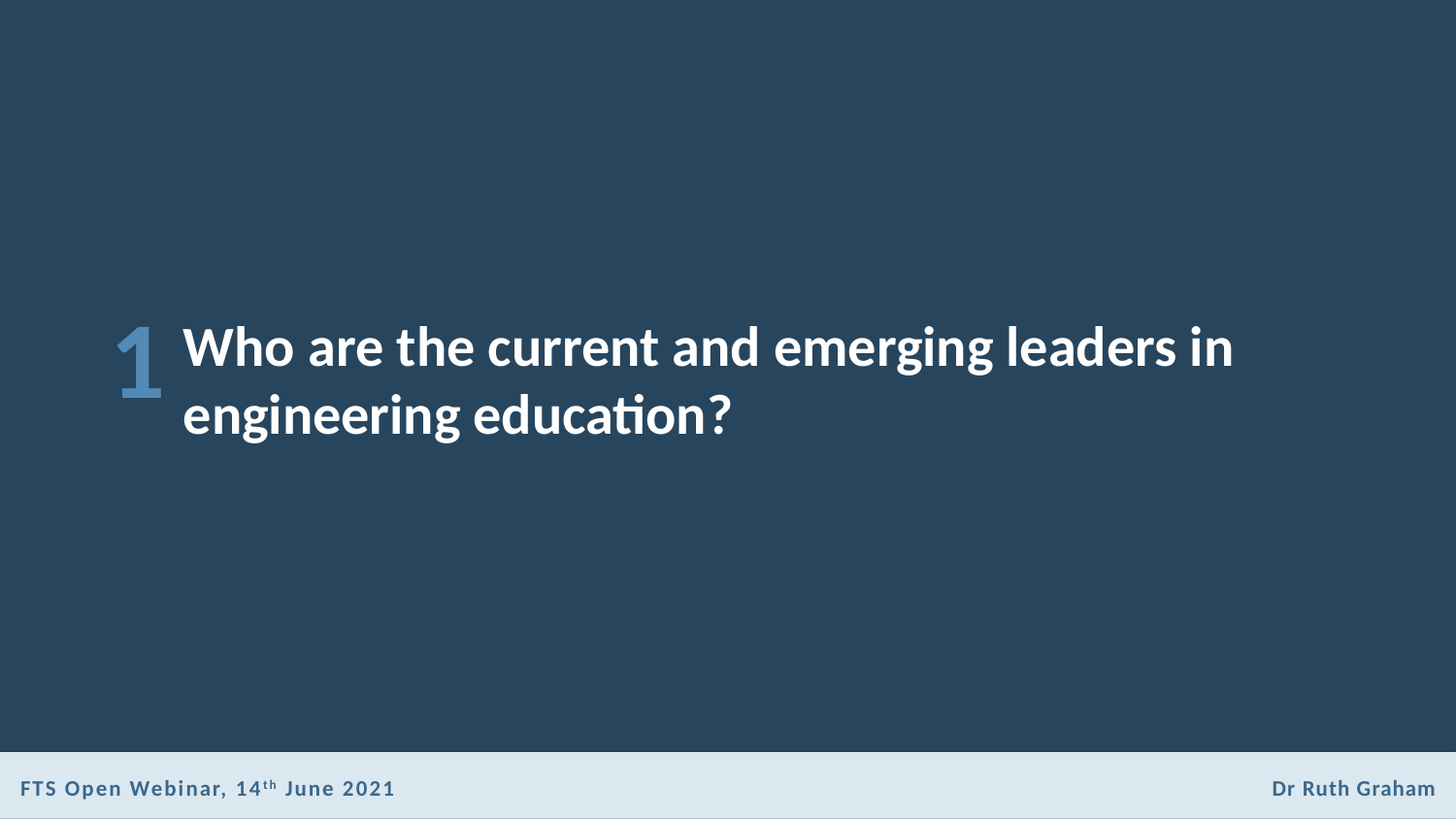

1
# Who are the current and emerging leaders in engineering education?